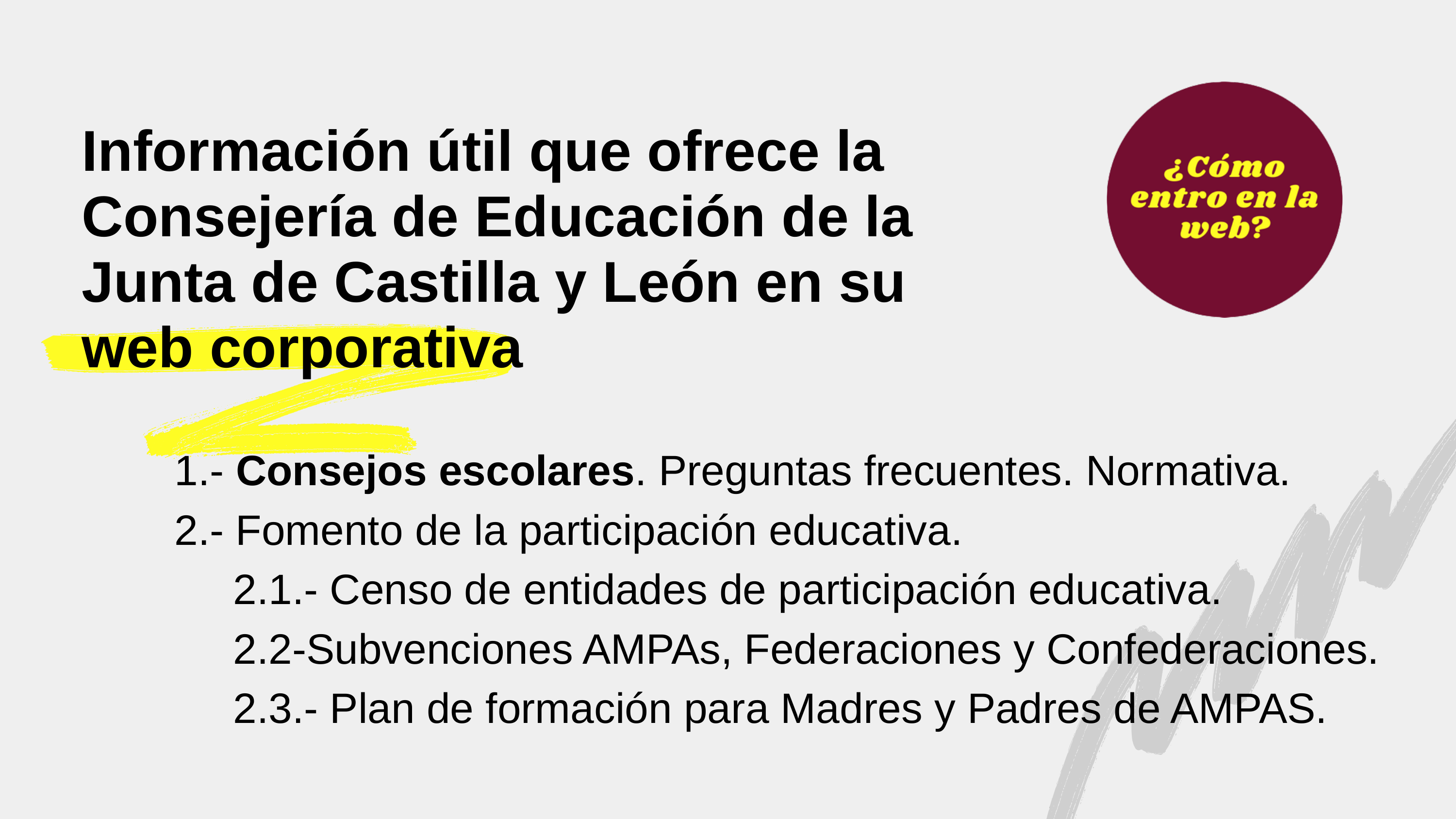

Información útil que ofrece la Consejería de Educación de la Junta de Castilla y León en su web corporativa

1.- Consejos escolares. Preguntas frecuentes. Normativa.
2.- Fomento de la participación educativa.
     2.1.- Censo de entidades de participación educativa.
     2.2-Subvenciones AMPAs, Federaciones y Confederaciones.
     2.3.- Plan de formación para Madres y Padres de AMPAS.